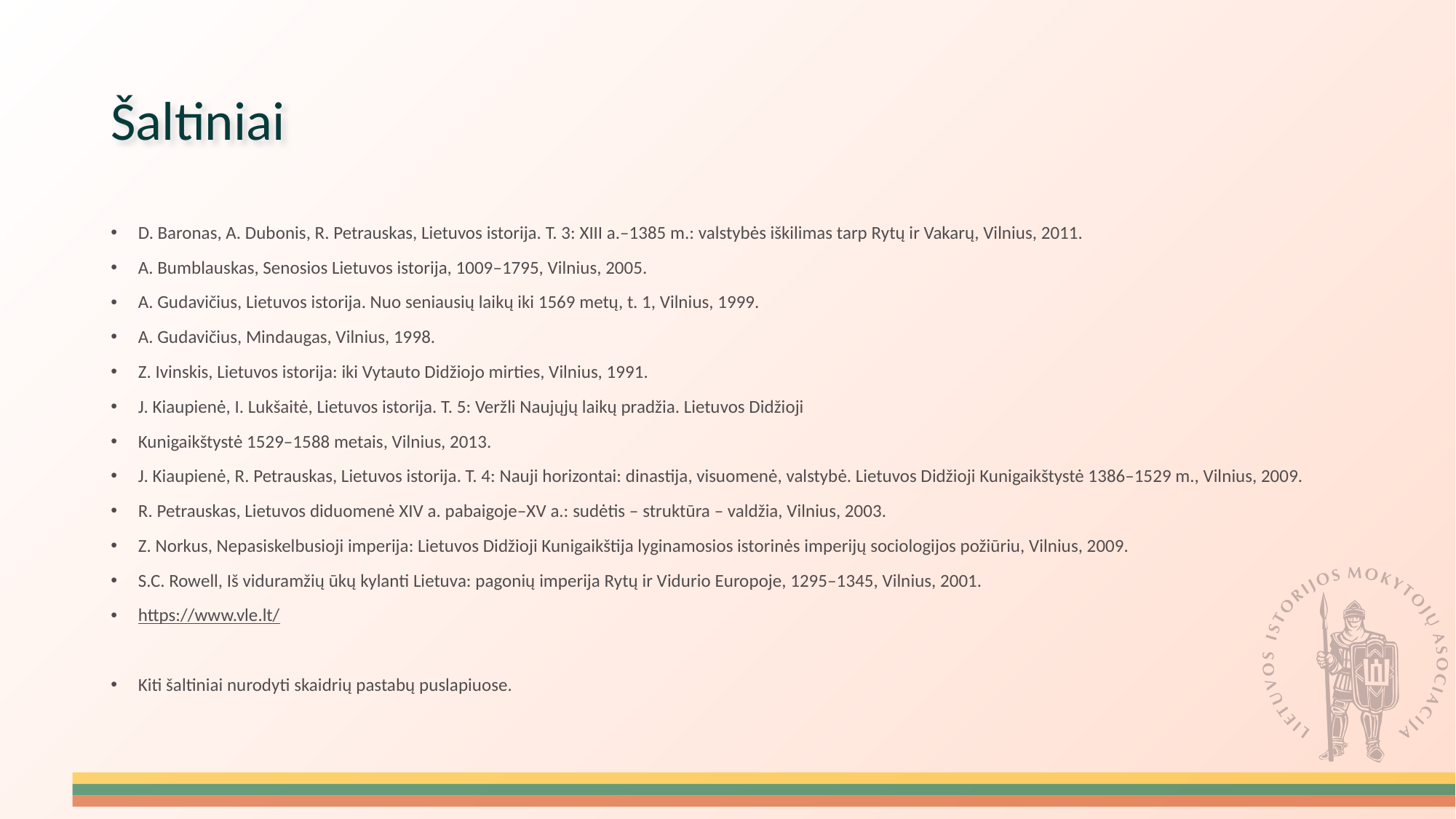

# Šaltiniai
D. Baronas, A. Dubonis, R. Petrauskas, Lietuvos istorija. T. 3: XIII a.–1385 m.: valstybės iškilimas tarp Rytų ir Vakarų, Vilnius, 2011.
A. Bumblauskas, Senosios Lietuvos istorija, 1009–1795, Vilnius, 2005.
A. Gudavičius, Lietuvos istorija. Nuo seniausių laikų iki 1569 metų, t. 1, Vilnius, 1999.
A. Gudavičius, Mindaugas, Vilnius, 1998.
Z. Ivinskis, Lietuvos istorija: iki Vytauto Didžiojo mirties, Vilnius, 1991.
J. Kiaupienė, I. Lukšaitė, Lietuvos istorija. T. 5: Veržli Naujųjų laikų pradžia. Lietuvos Didžioji
Kunigaikštystė 1529–1588 metais, Vilnius, 2013.
J. Kiaupienė, R. Petrauskas, Lietuvos istorija. T. 4: Nauji horizontai: dinastija, visuomenė, valstybė. Lietuvos Didžioji Kunigaikštystė 1386–1529 m., Vilnius, 2009.
R. Petrauskas, Lietuvos diduomenė XIV a. pabaigoje‒XV a.: sudėtis ‒ struktūra – valdžia, Vilnius, 2003.
Z. Norkus, Nepasiskelbusioji imperija: Lietuvos Didžioji Kunigaikštija lyginamosios istorinės imperijų sociologijos požiūriu, Vilnius, 2009.
S.C. Rowell, Iš viduramžių ūkų kylanti Lietuva: pagonių imperija Rytų ir Vidurio Europoje, 1295‒1345, Vilnius, 2001.
https://www.vle.lt/

Kiti šaltiniai nurodyti skaidrių pastabų puslapiuose.